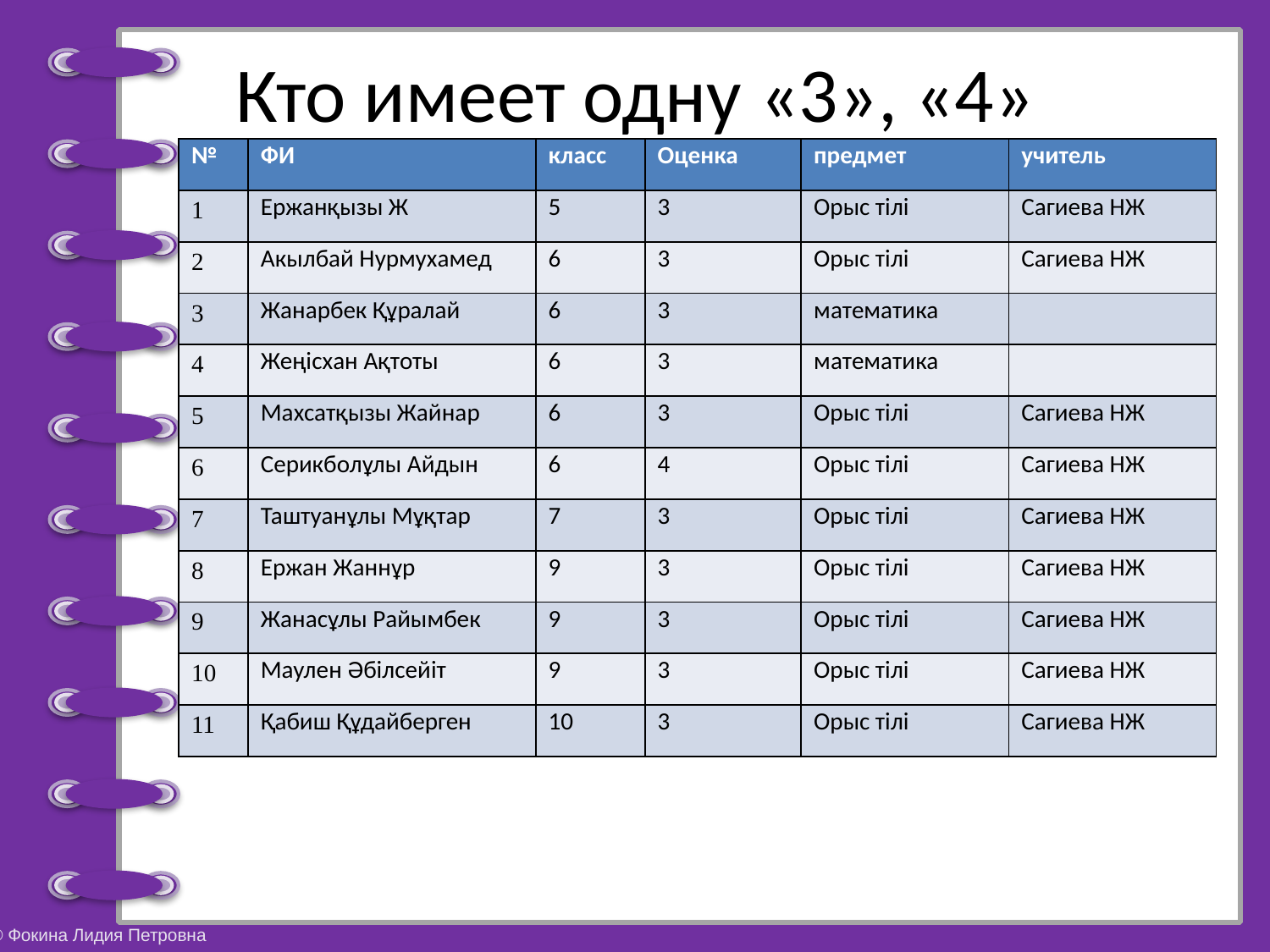

# Кто имеет одну «3», «4»
| № | ФИ | класс | Оценка | предмет | учитель |
| --- | --- | --- | --- | --- | --- |
| 1 | Ержанқызы Ж | 5 | 3 | Орыс тілі | Сагиева НЖ |
| 2 | Акылбай Нурмухамед | 6 | 3 | Орыс тілі | Сагиева НЖ |
| 3 | Жанарбек Құралай | 6 | 3 | математика |  |
| 4 | Жеңісхан Ақтоты | 6 | 3 | математика |  |
| 5 | Махсатқызы Жайнар | 6 | 3 | Орыс тілі | Сагиева НЖ |
| 6 | Серикболұлы Айдын | 6 | 4 | Орыс тілі | Сагиева НЖ |
| 7 | Таштуанұлы Мұқтар | 7 | 3 | Орыс тілі | Сагиева НЖ |
| 8 | Ержан Жаннұр | 9 | 3 | Орыс тілі | Сагиева НЖ |
| 9 | Жанасұлы Райымбек | 9 | 3 | Орыс тілі | Сагиева НЖ |
| 10 | Маулен Әбілсейіт | 9 | 3 | Орыс тілі | Сагиева НЖ |
| 11 | Қабиш Құдайберген | 10 | 3 | Орыс тілі | Сагиева НЖ |